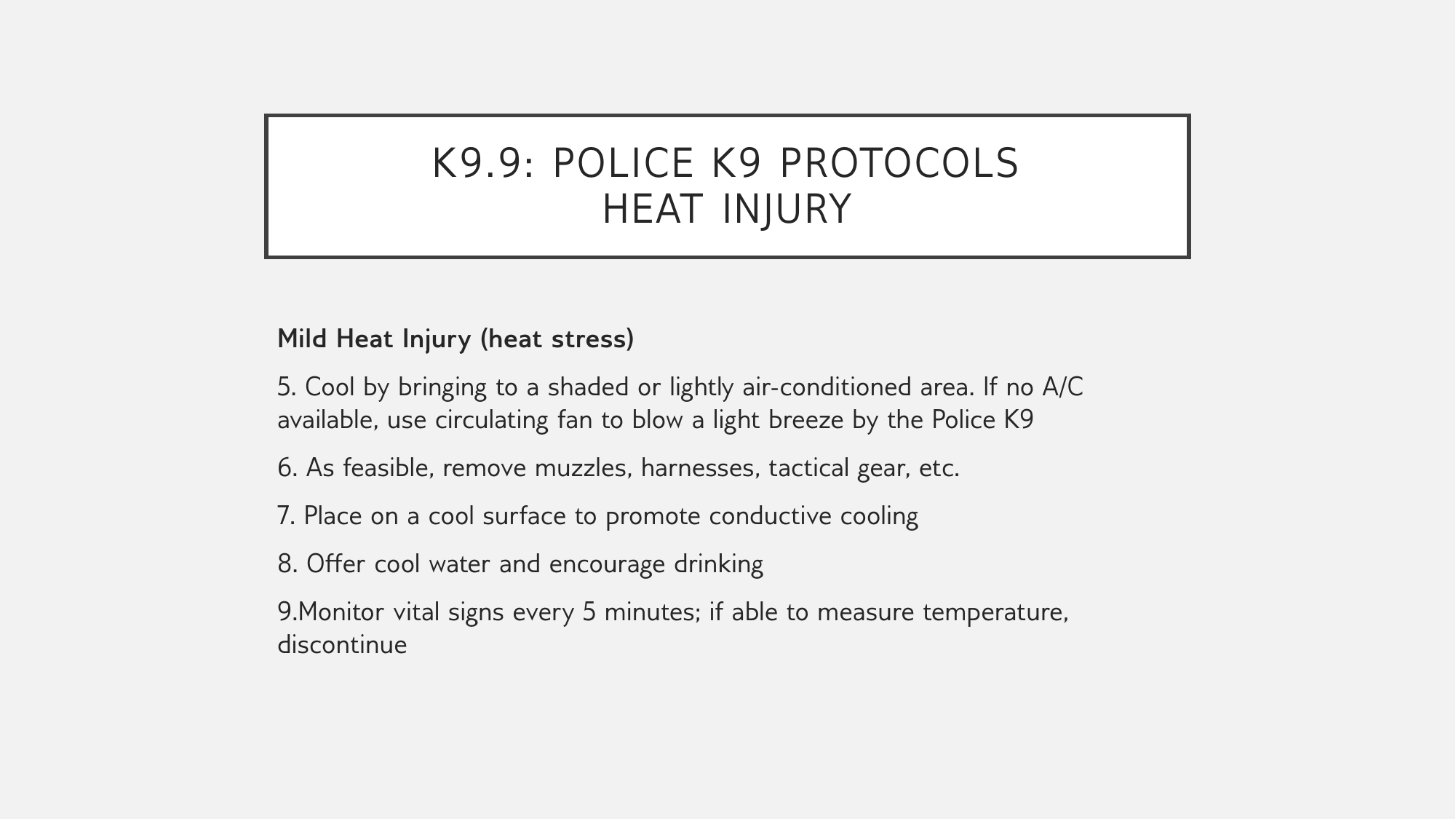

# K9.9: POLICE K9 PROTOCOLS HEAT INJURY
Mild Heat Injury (heat stress)
5. Cool by bringing to a shaded or lightly air-conditioned area. If no A/C available, use circulating fan to blow a light breeze by the Police K9
6. As feasible, remove muzzles, harnesses, tactical gear, etc.
7. Place on a cool surface to promote conductive cooling
8. Offer cool water and encourage drinking
9.Monitor vital signs every 5 minutes; if able to measure temperature, discontinue